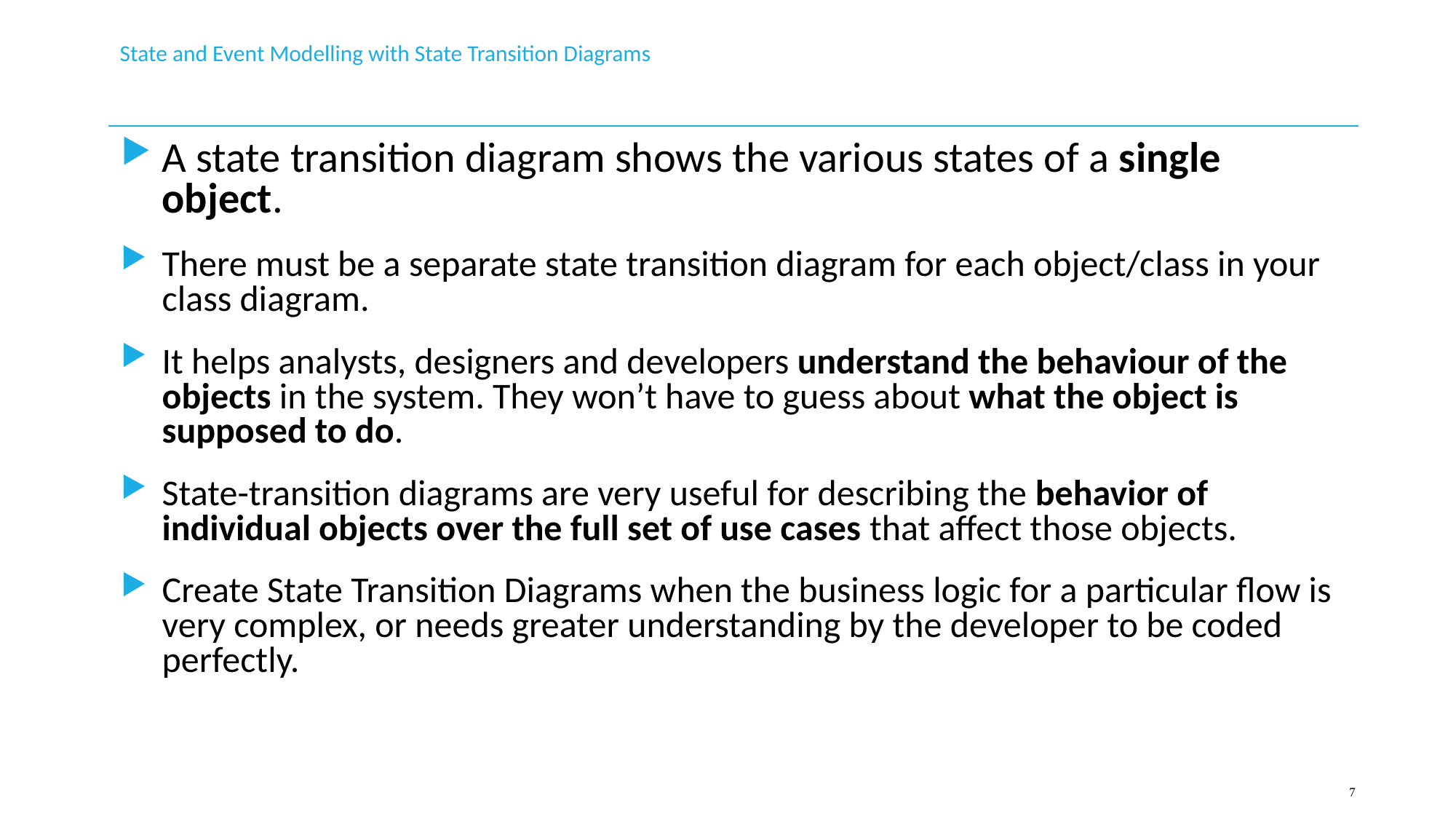

# State and Event Modelling with State Transition Diagrams
A state transition diagram shows the various states of a single object.
There must be a separate state transition diagram for each object/class in your class diagram.
It helps analysts, designers and developers understand the behaviour of the objects in the system. They won’t have to guess about what the object is supposed to do.
State-transition diagrams are very useful for describing the behavior of individual objects over the full set of use cases that affect those objects.
Create State Transition Diagrams when the business logic for a particular flow is very complex, or needs greater understanding by the developer to be coded perfectly.
7